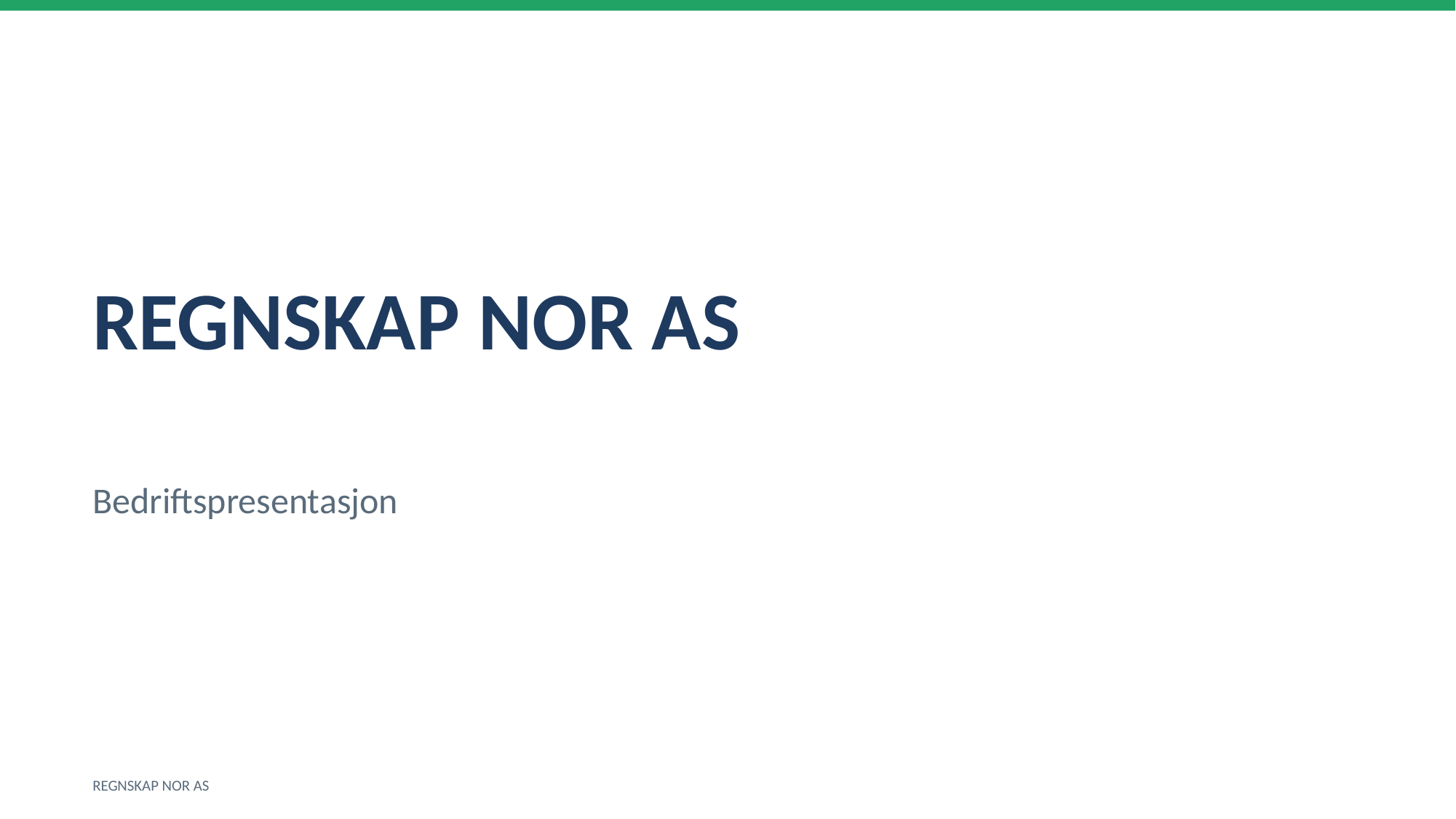

REGNSKAP NOR AS
Bedriftspresentasjon
REGNSKAP NOR AS